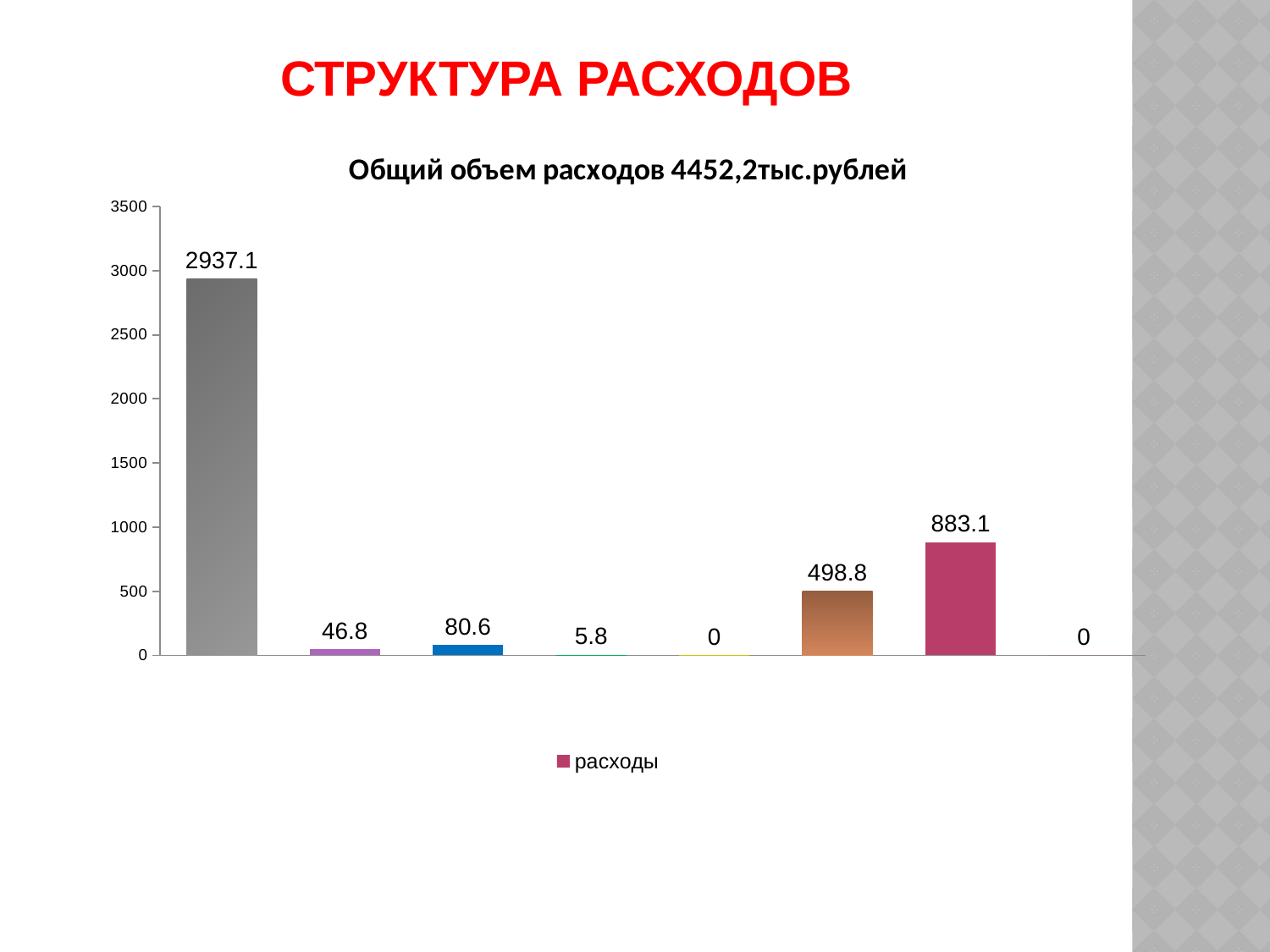

# Структура расходов

### Chart: Общий объем расходов 4452,2тыс.рублей

| Category | расходы |
|---|---|
| Общегосударственные вопросы | 2937.1 |
| Национальная оборона | 46.8 |
| национальная безопасность | 80.6 |
| образование | 5.8 |
| Национальная экономика | 0.0 |
| жилищно-коммунальное хозяйство | 498.8 |
| культура | 883.1 |
| социальная политика | 0.0 |